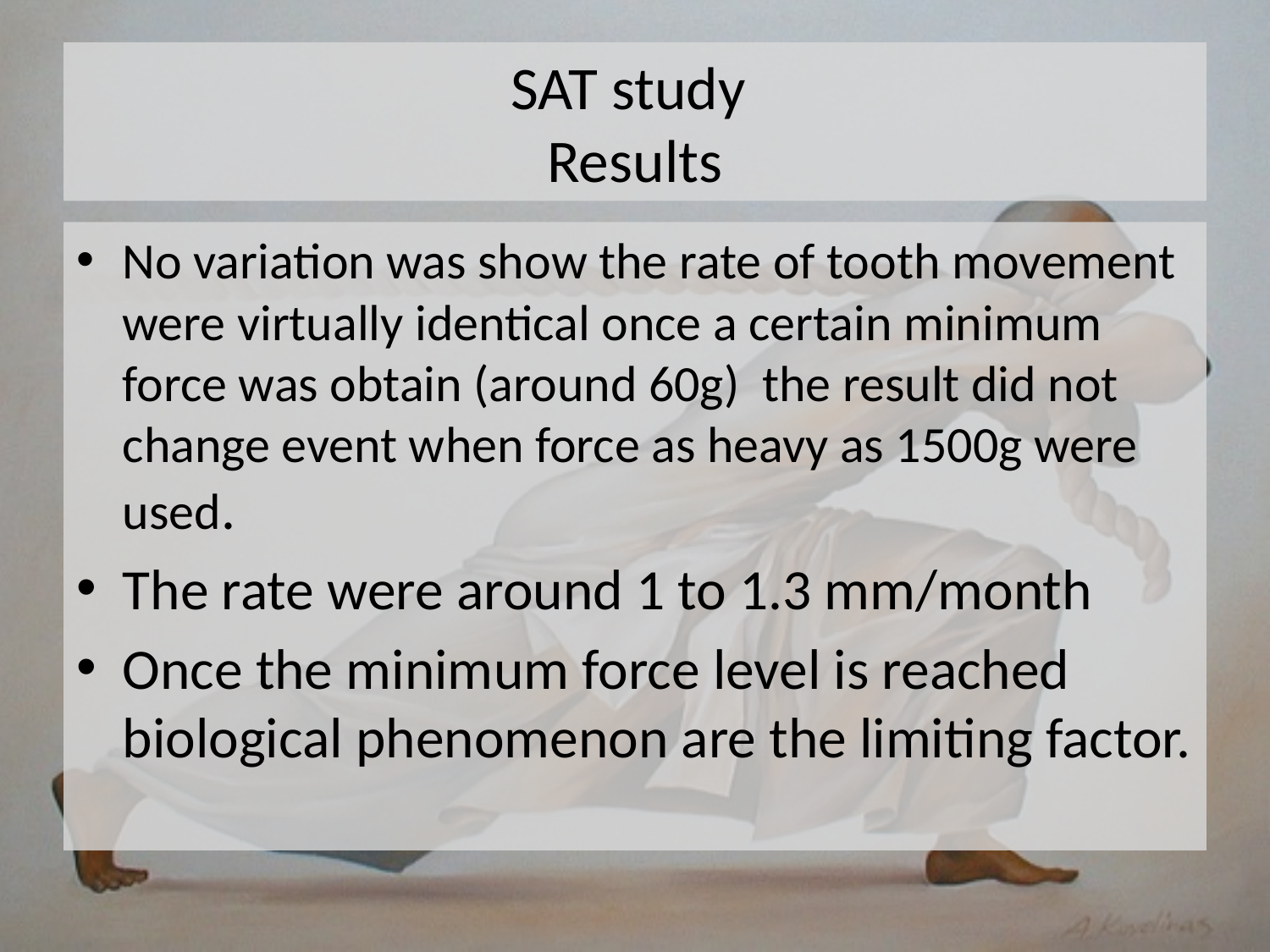

# SAT study Results
No variation was show the rate of tooth movement were virtually identical once a certain minimum force was obtain (around 60g)  the result did not change event when force as heavy as 1500g were used.
The rate were around 1 to 1.3 mm/month
Once the minimum force level is reached biological phenomenon are the limiting factor.